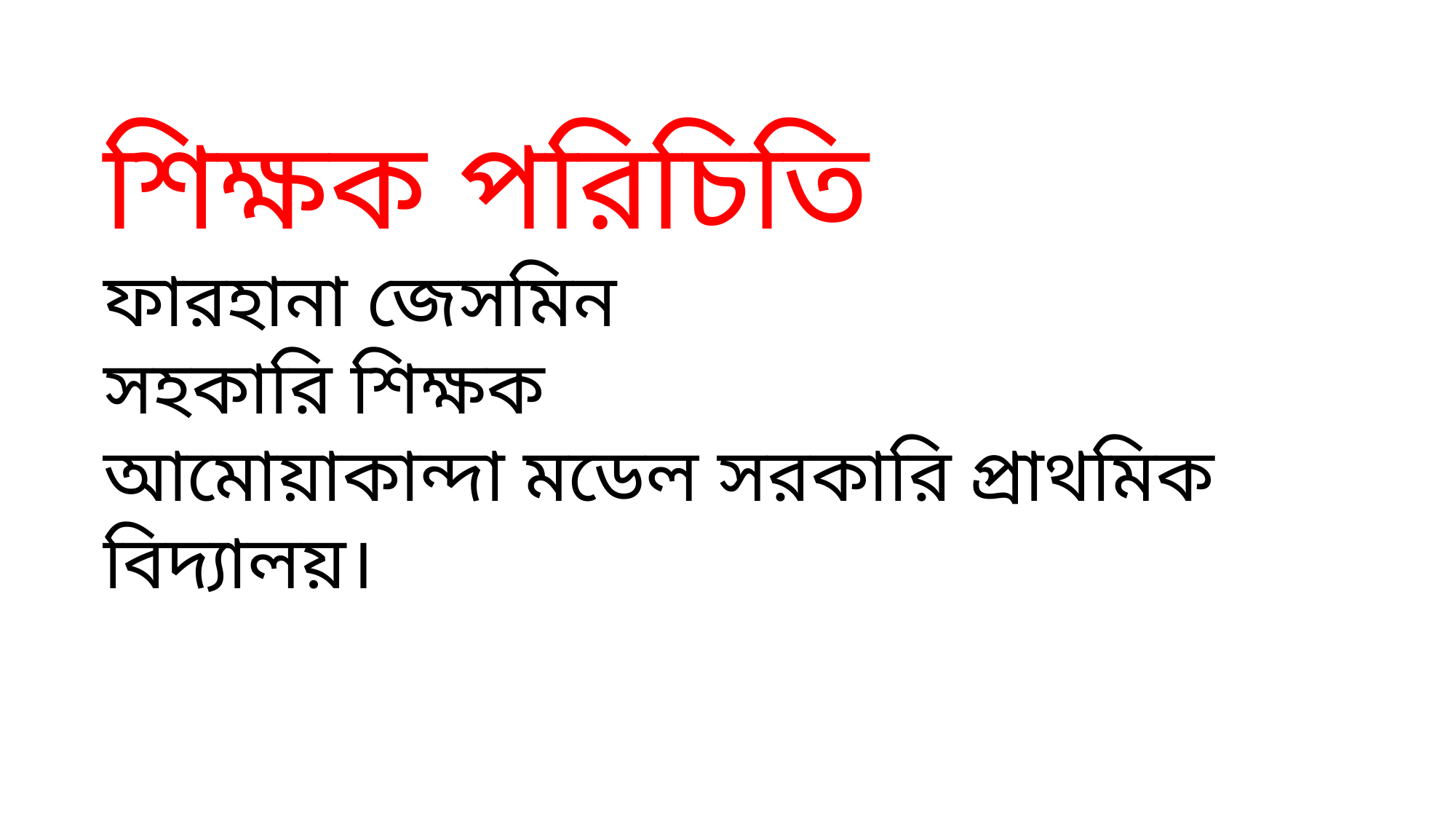

শিক্ষক পরিচিতি
ফারহানা জেসমিন
সহকারি শিক্ষক
আমোয়াকান্দা মডেল সরকারি প্রাথমিক বিদ্যালয়।